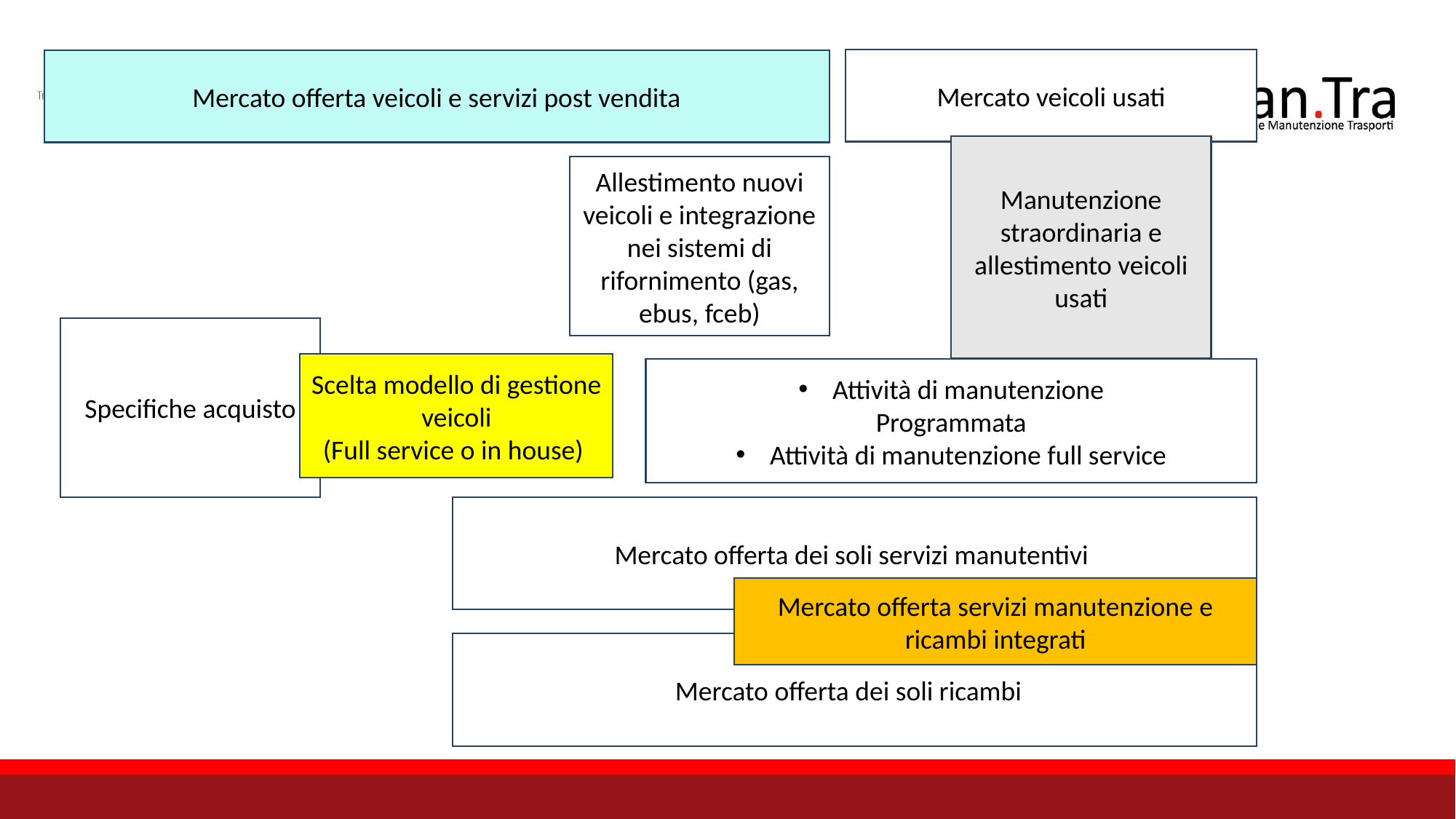

Mercato veicoli usati
Mercato offerta veicoli e servizi post vendita
Manutenzione straordinaria e allestimento veicoli usati
Allestimento nuovi veicoli e integrazione nei sistemi di rifornimento (gas, ebus, fceb)
Specifiche acquisto
Scelta modello di gestione veicoli
(Full service o in house)
Attività di manutenzione
Programmata
Attività di manutenzione full service
Mercato offerta dei soli servizi manutentivi
Mercato offerta servizi manutenzione e ricambi integrati
Mercato offerta dei soli ricambi